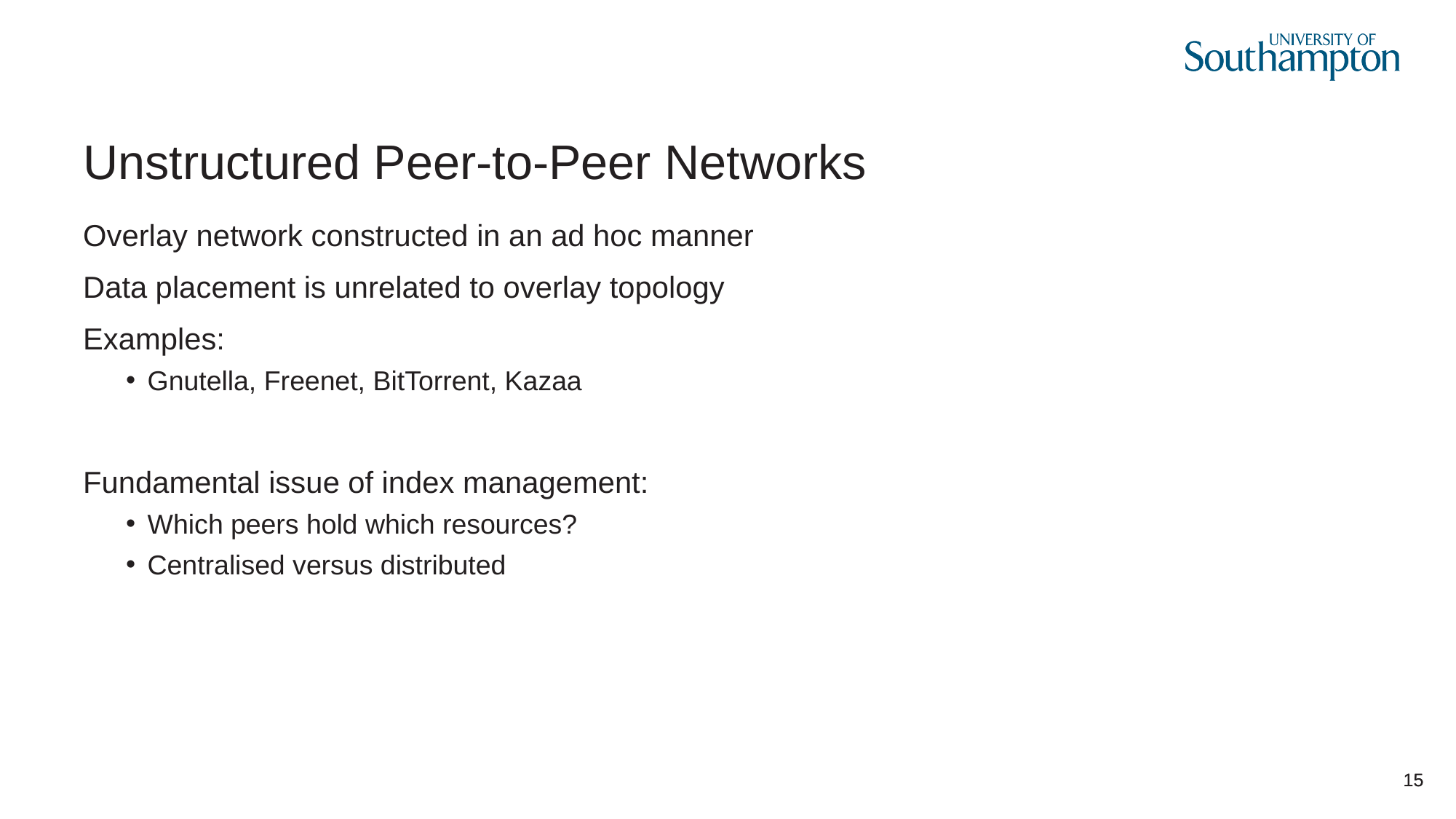

# Unstructured Peer-to-Peer Networks
Overlay network constructed in an ad hoc manner
Data placement is unrelated to overlay topology
Examples:
Gnutella, Freenet, BitTorrent, Kazaa

Fundamental issue of index management:
Which peers hold which resources?
Centralised versus distributed

15